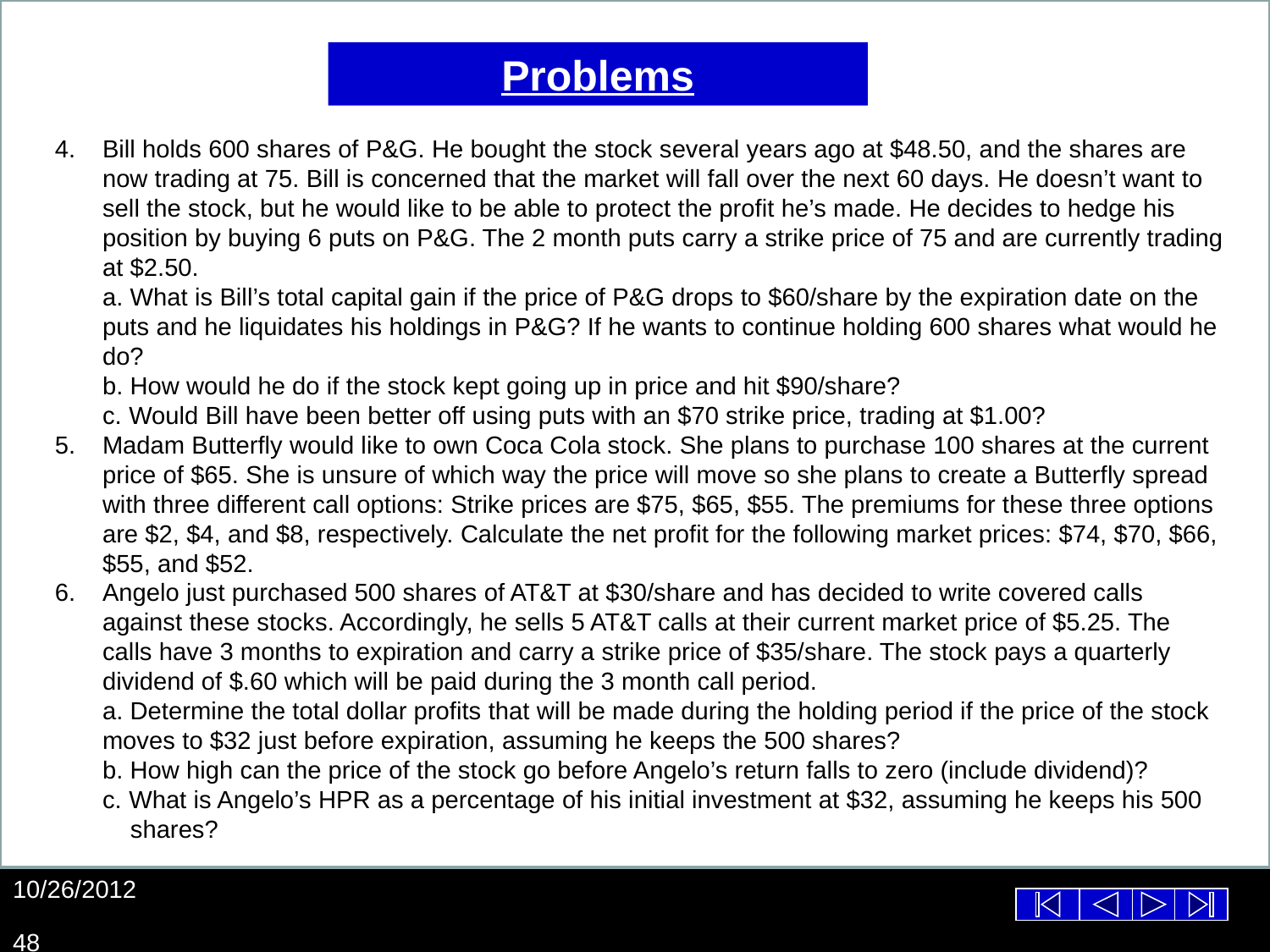

Problems
Bill holds 600 shares of P&G. He bought the stock several years ago at $48.50, and the shares are now trading at 75. Bill is concerned that the market will fall over the next 60 days. He doesn’t want to sell the stock, but he would like to be able to protect the profit he’s made. He decides to hedge his position by buying 6 puts on P&G. The 2 month puts carry a strike price of 75 and are currently trading at $2.50.
	a. What is Bill’s total capital gain if the price of P&G drops to $60/share by the expiration date on the puts and he liquidates his holdings in P&G? If he wants to continue holding 600 shares what would he do?
	b. How would he do if the stock kept going up in price and hit $90/share?
	c. Would Bill have been better off using puts with an $70 strike price, trading at $1.00?
Madam Butterfly would like to own Coca Cola stock. She plans to purchase 100 shares at the current price of $65. She is unsure of which way the price will move so she plans to create a Butterfly spread with three different call options: Strike prices are $75, $65, $55. The premiums for these three options are $2, $4, and $8, respectively. Calculate the net profit for the following market prices: $74, $70, $66, $55, and $52.
Angelo just purchased 500 shares of AT&T at $30/share and has decided to write covered calls against these stocks. Accordingly, he sells 5 AT&T calls at their current market price of $5.25. The calls have 3 months to expiration and carry a strike price of $35/share. The stock pays a quarterly dividend of $.60 which will be paid during the 3 month call period.
	a. Determine the total dollar profits that will be made during the holding period if the price of the stock moves to $32 just before expiration, assuming he keeps the 500 shares?
	b. How high can the price of the stock go before Angelo’s return falls to zero (include dividend)?
	c. What is Angelo’s HPR as a percentage of his initial investment at $32, assuming he keeps his 500
	    shares?
10/26/2012
48